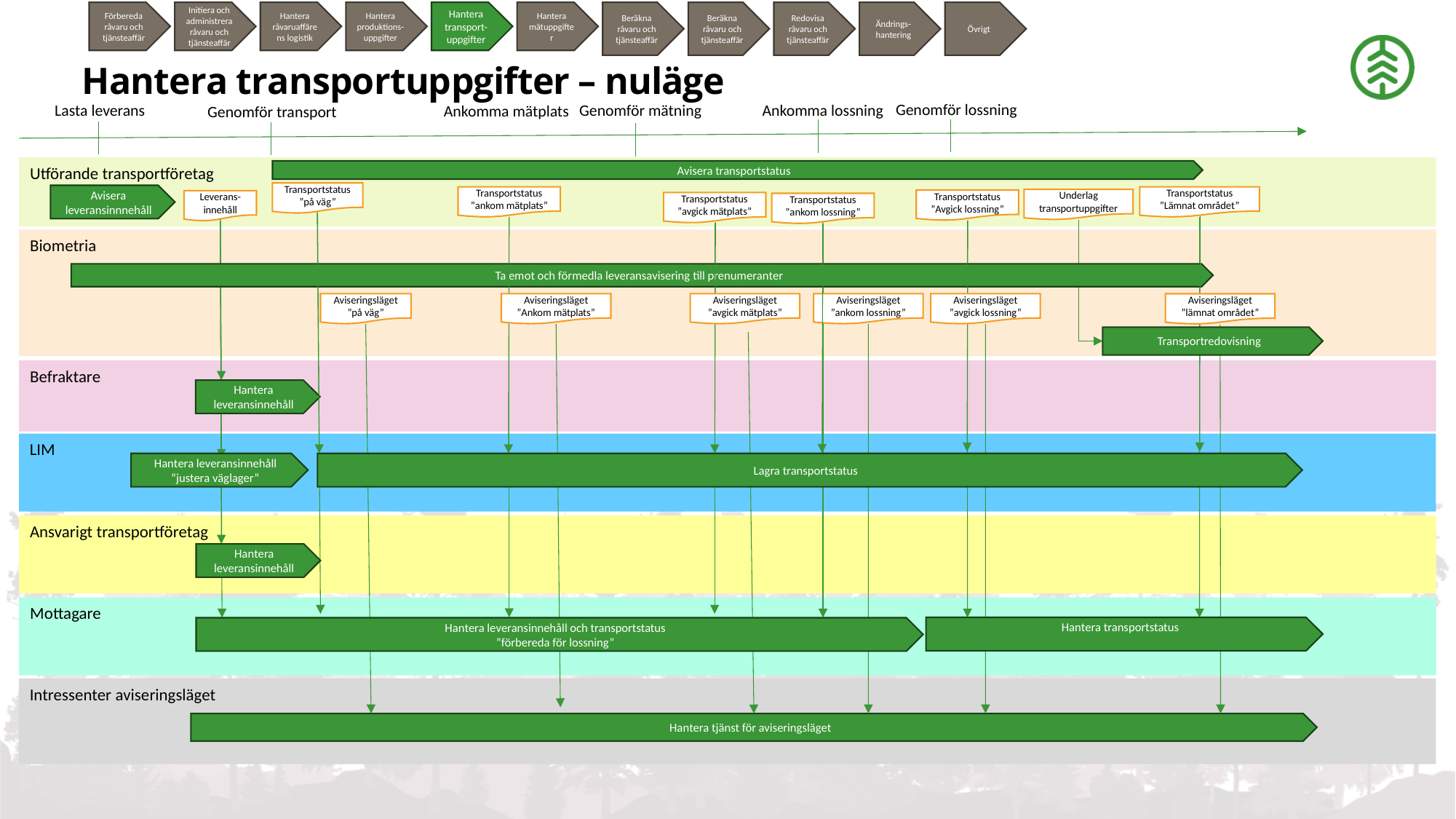

Förbereda råvaru och tjänsteaffär
Initiera och administrera råvaru och tjänsteaffär
Hantera råvaruaffärens logistik
Hantera produktions-uppgifter
Hantera transport-uppgifter
Hantera mätuppgifter
Beräkna råvaru och tjänsteaffär
Beräkna råvaru och tjänsteaffär
Redovisa råvaru och tjänsteaffär
Ändrings-hantering
Övrigt
# Hantera transportuppgifter – nuläge
Genomför lossning
Lasta leverans
Ankomma lossning
Genomför mätning
Ankomma mätplats
Genomför transport
Utförande transportföretag
Avisera transportstatus
Transportstatus
”på väg”
Avisera leveransinnnehåll
Transportstatus
”ankom mätplats”
Transportstatus
”Lämnat området”
Underlag transportuppgifter
Transportstatus
”Avgick lossning”
Leverans-innehåll
Transportstatus
”avgick mätplats”
Transportstatus
”ankom lossning”
Biometria
Ta emot och förmedla leveransavisering till prenumeranter
Aviseringsläget
”på väg”
Aviseringsläget
”Ankom mätplats”
Aviseringsläget
”avgick mätplats”
Aviseringsläget
”ankom lossning”
Aviseringsläget
”avgick lossning”
Aviseringsläget
”lämnat området”
Transportredovisning
Befraktare
Hantera leveransinnehåll
LIM
Hantera leveransinnehåll ”justera väglager”
Lagra transportstatus
Ansvarigt transportföretag
Hantera leveransinnehåll
Mottagare
Hantera transportstatus

Hantera leveransinnehåll och transportstatus
”förbereda för lossning”
Intressenter aviseringsläget
Hantera tjänst för aviseringsläget